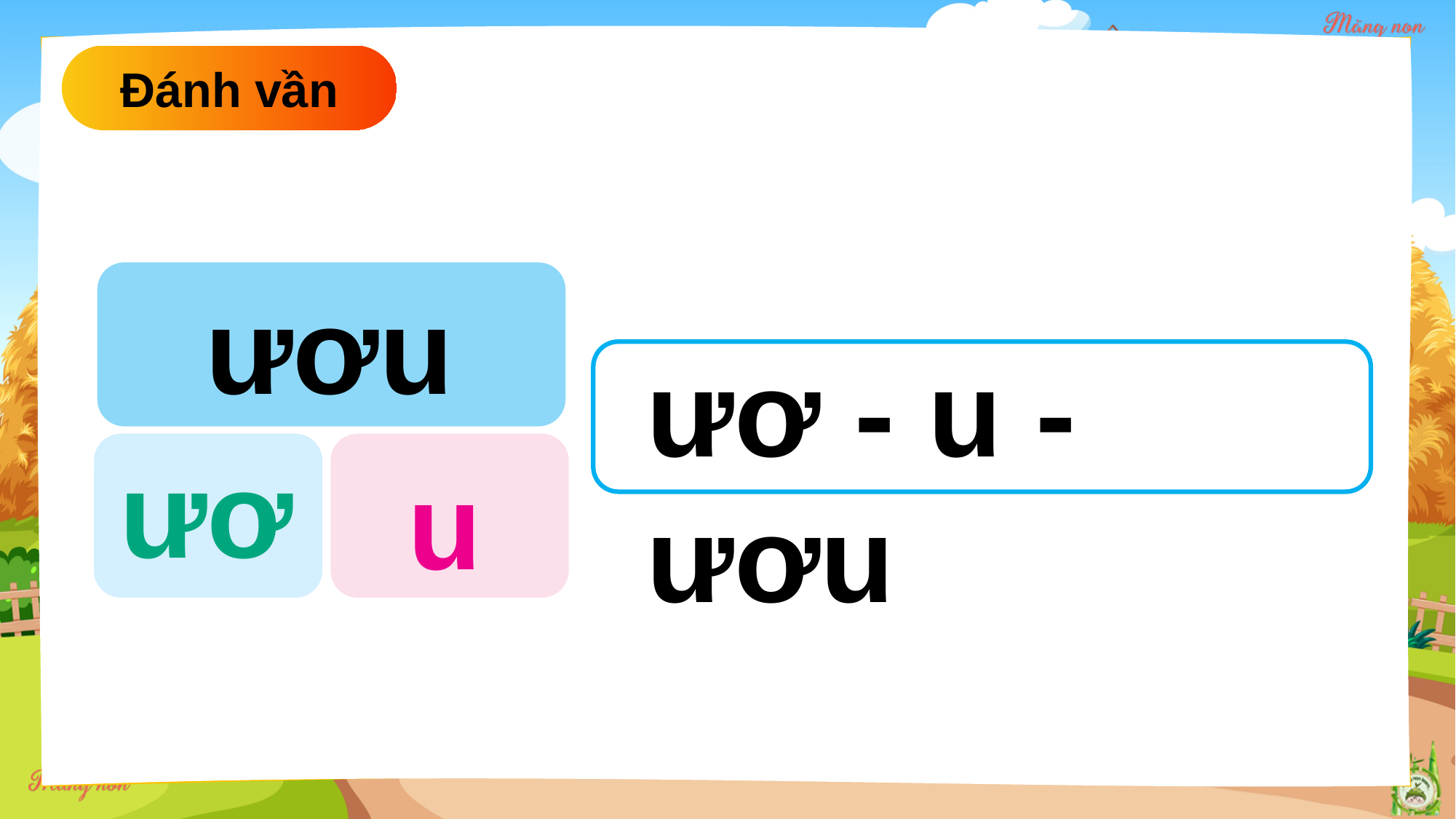

Đánh vần

ươu
ươ - u - ươu

ươ

u